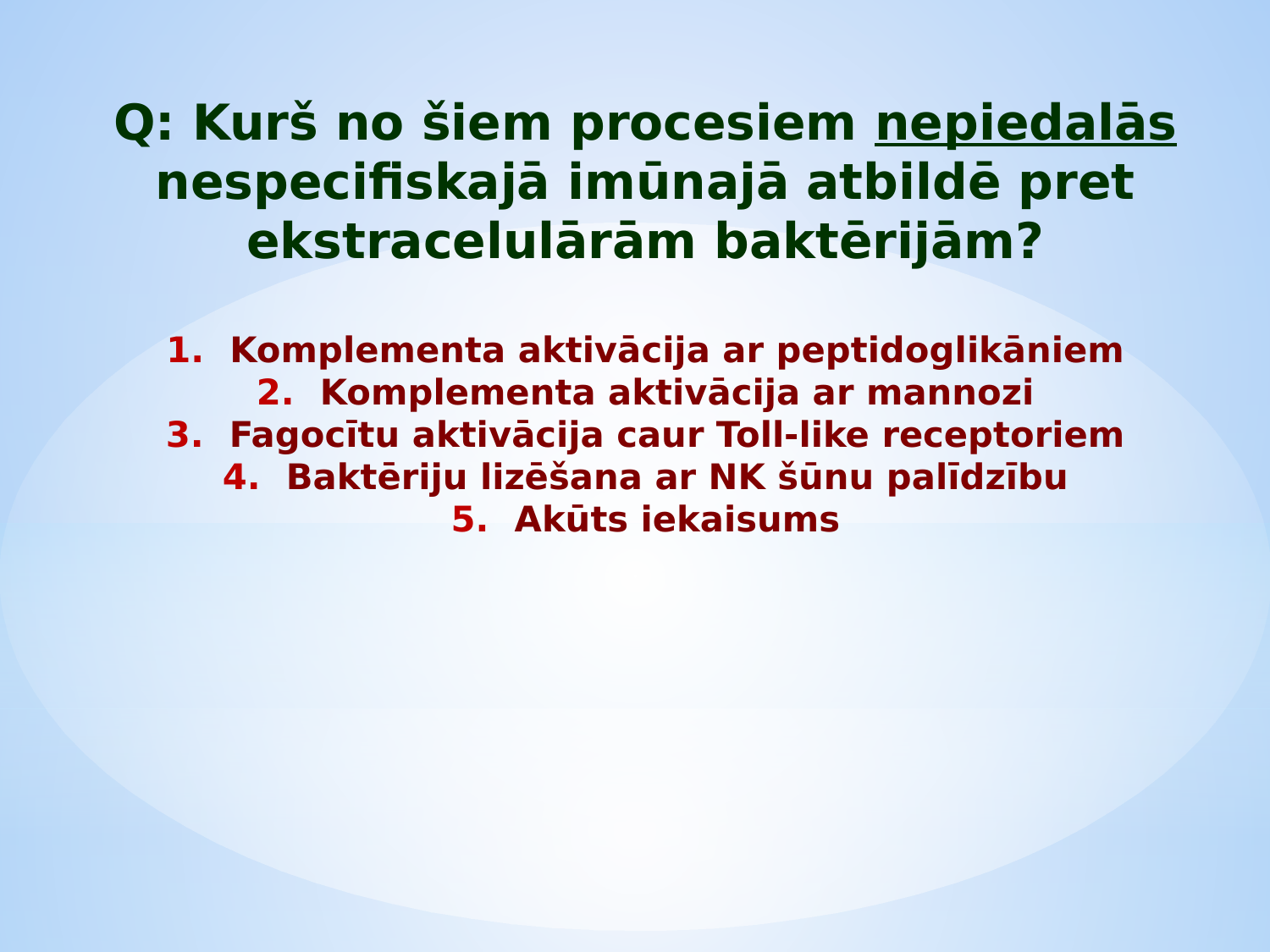

Q: Kurš no šiem procesiem nepiedalās nespecifiskajā imūnajā atbildē pret ekstracelulārām baktērijām?

Komplementa aktivācija ar peptidoglikāniem
Komplementa aktivācija ar mannozi
Fagocītu aktivācija caur Toll-like receptoriem
Baktēriju lizēšana ar NK šūnu palīdzību
Akūts iekaisums